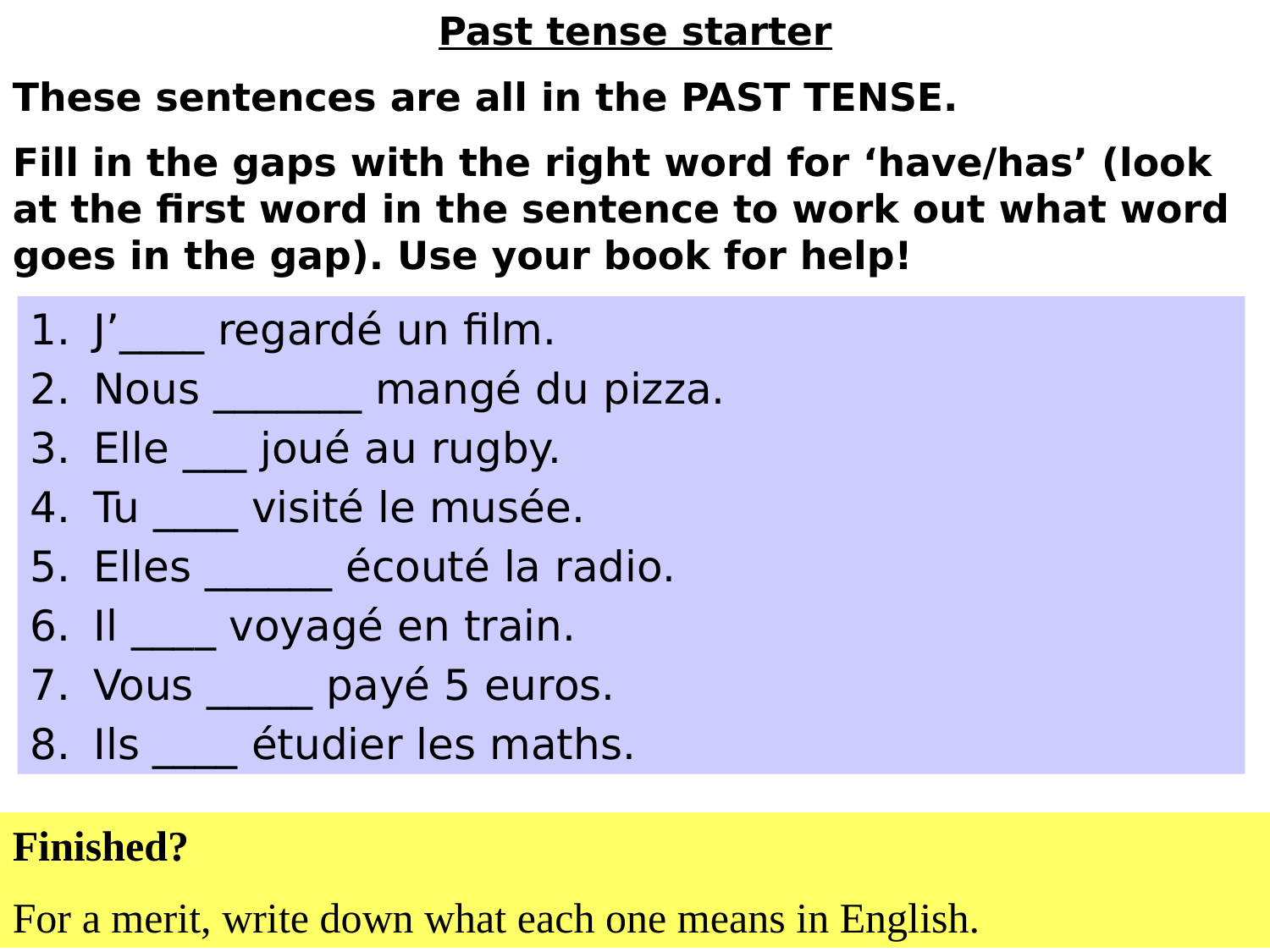

Past tense starter
These sentences are all in the PAST TENSE.
Fill in the gaps with the right word for ‘have/has’ (look at the first word in the sentence to work out what word goes in the gap). Use your book for help!
J’____ regardé un film.
Nous _______ mangé du pizza.
Elle ___ joué au rugby.
Tu ____ visité le musée.
Elles ______ écouté la radio.
Il ____ voyagé en train.
Vous _____ payé 5 euros.
Ils ____ étudier les maths.
Finished?
For a merit, write down what each one means in English.